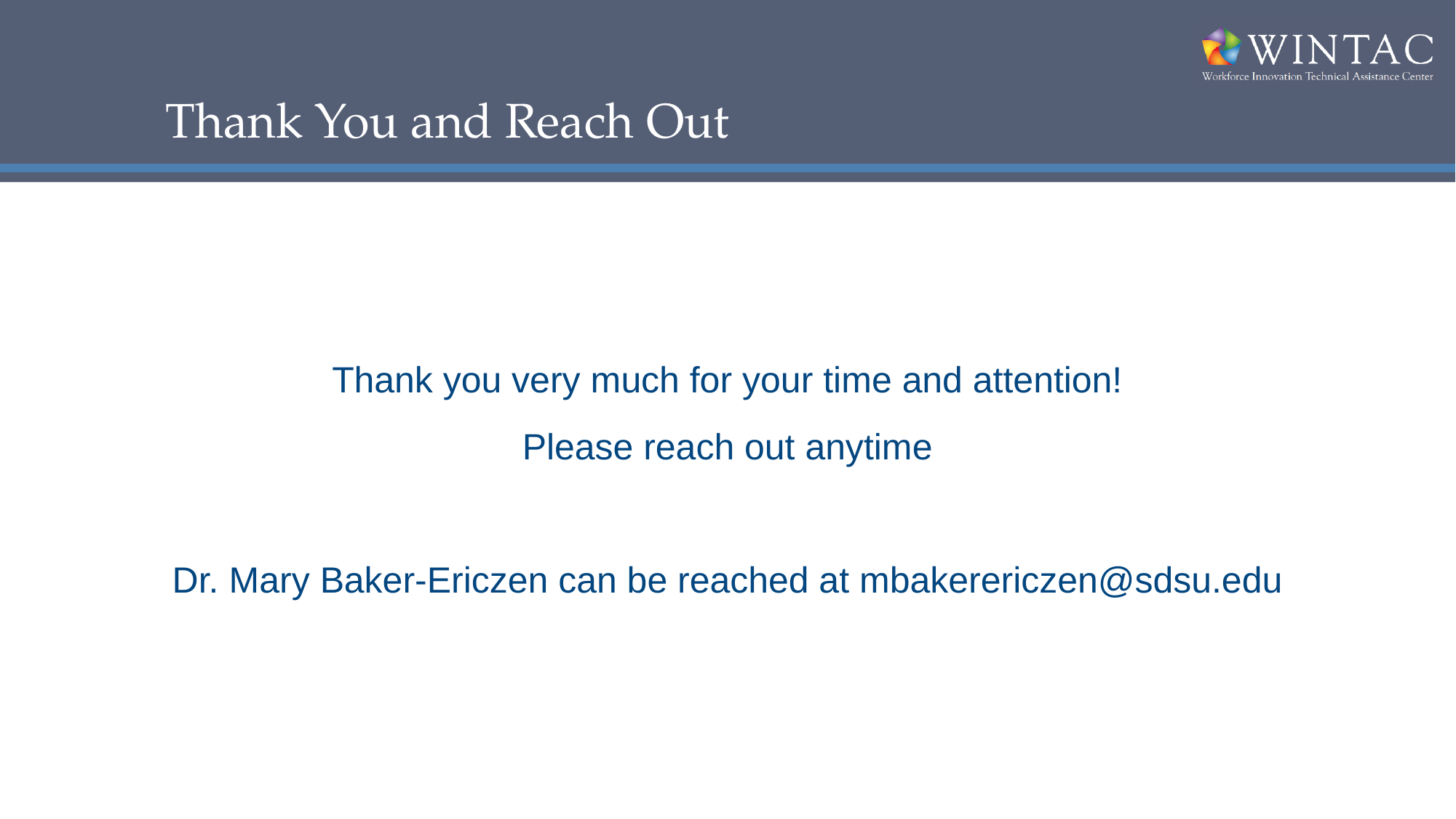

# Thank You and Reach Out

Thank you very much for your time and attention!
Please reach out anytime

Dr. Mary Baker-Ericzen can be reached at mbakerericzen@sdsu.edu